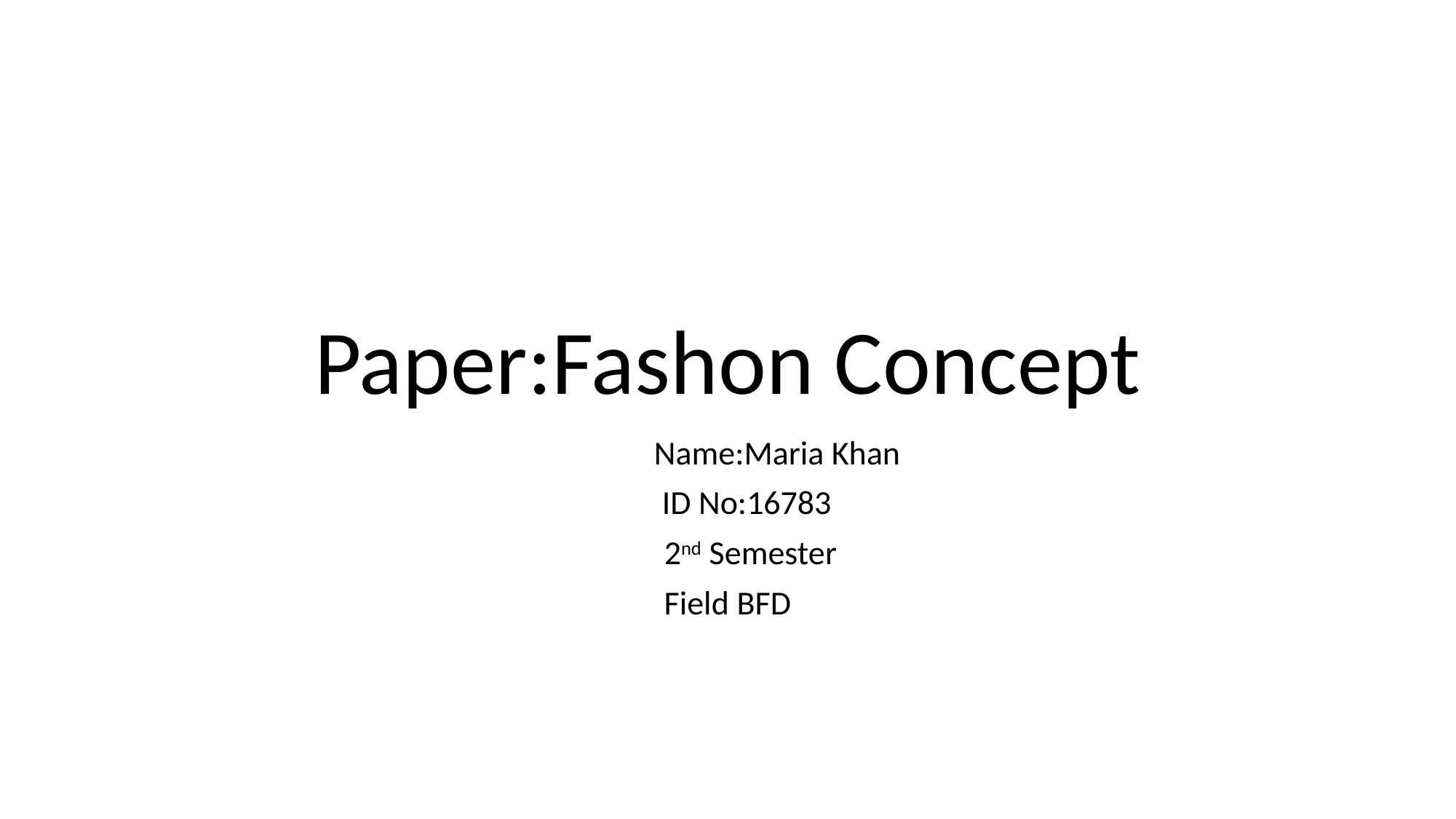

# Paper:Fashon Concept
             Name:Maria Khan
     ID No:16783
      2nd Semester
Field BFD